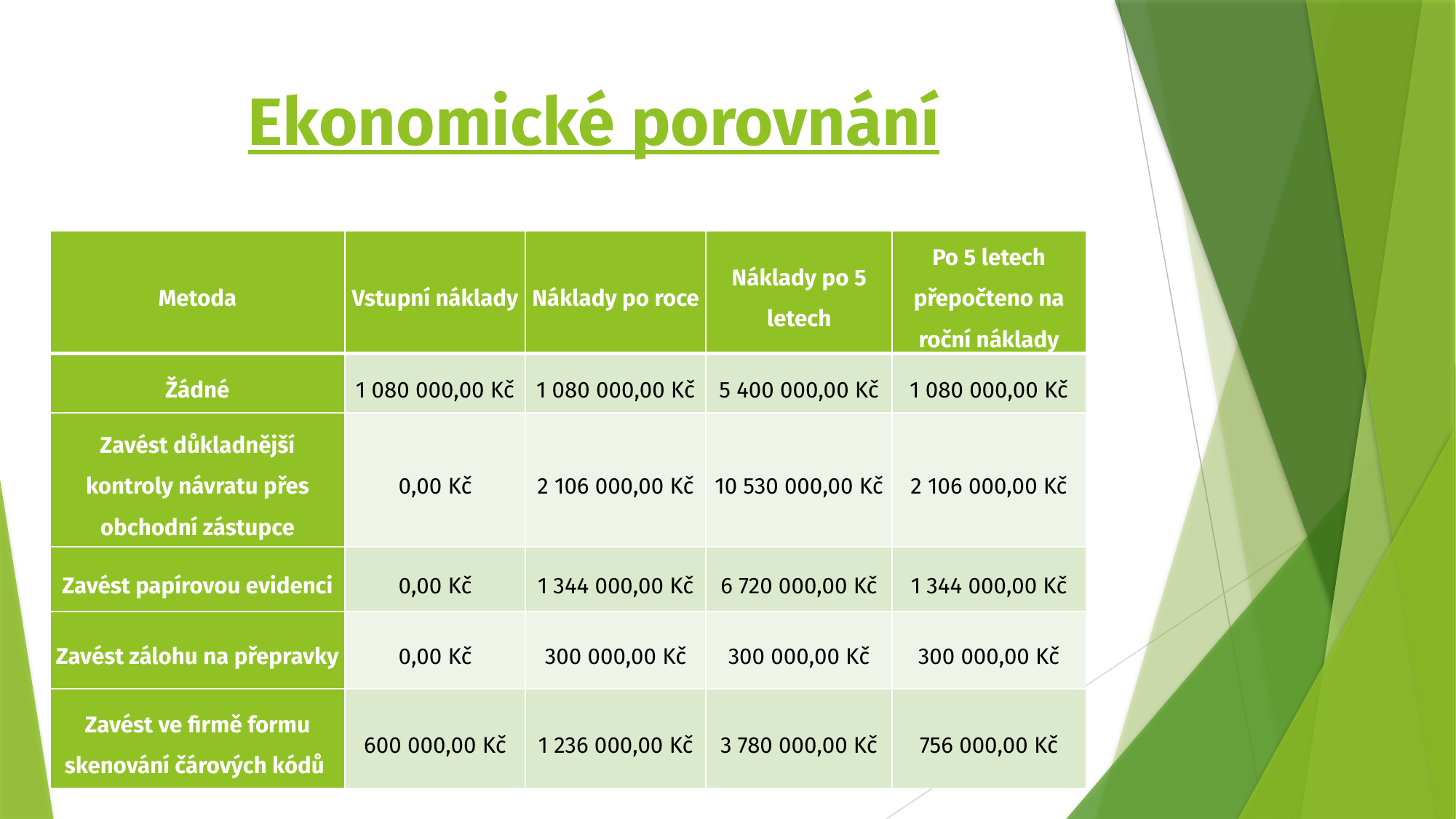

# Ekonomické porovnání
| Metoda | Vstupní náklady | Náklady po roce | Náklady po 5 letech | Po 5 letech přepočteno na roční náklady |
| --- | --- | --- | --- | --- |
| Žádné | 1 080 000,00 Kč | 1 080 000,00 Kč | 5 400 000,00 Kč | 1 080 000,00 Kč |
| Zavést důkladnější kontroly návratu přes obchodní zástupce | 0,00 Kč | 2 106 000,00 Kč | 10 530 000,00 Kč | 2 106 000,00 Kč |
| Zavést papírovou evidenci | 0,00 Kč | 1 344 000,00 Kč | 6 720 000,00 Kč | 1 344 000,00 Kč |
| Zavést zálohu na přepravky | 0,00 Kč | 300 000,00 Kč | 300 000,00 Kč | 300 000,00 Kč |
| Zavést ve firmě formu skenování čárových kódů | 600 000,00 Kč | 1 236 000,00 Kč | 3 780 000,00 Kč | 756 000,00 Kč |